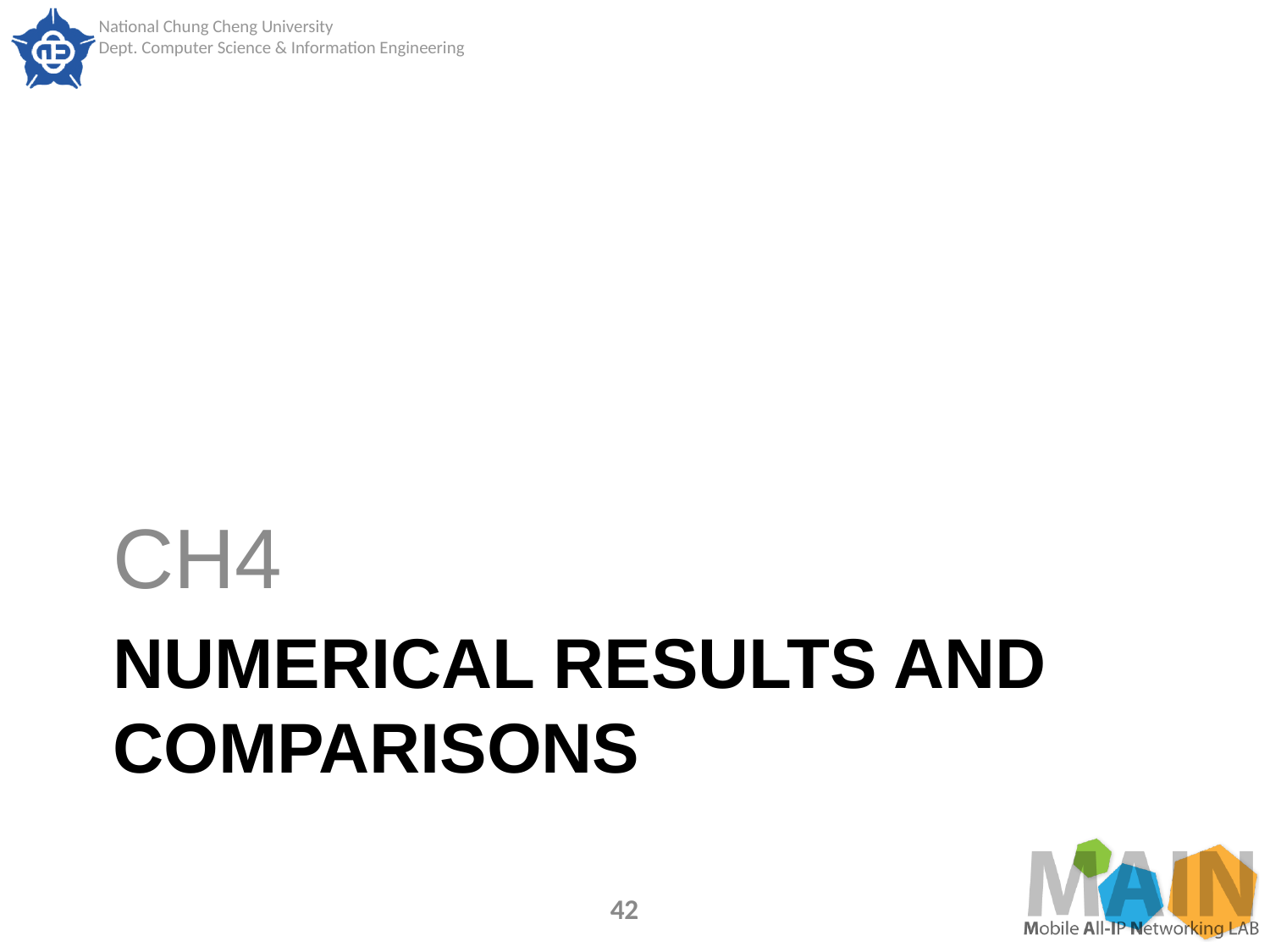

CH4
# Numerical Results and Comparisons
42